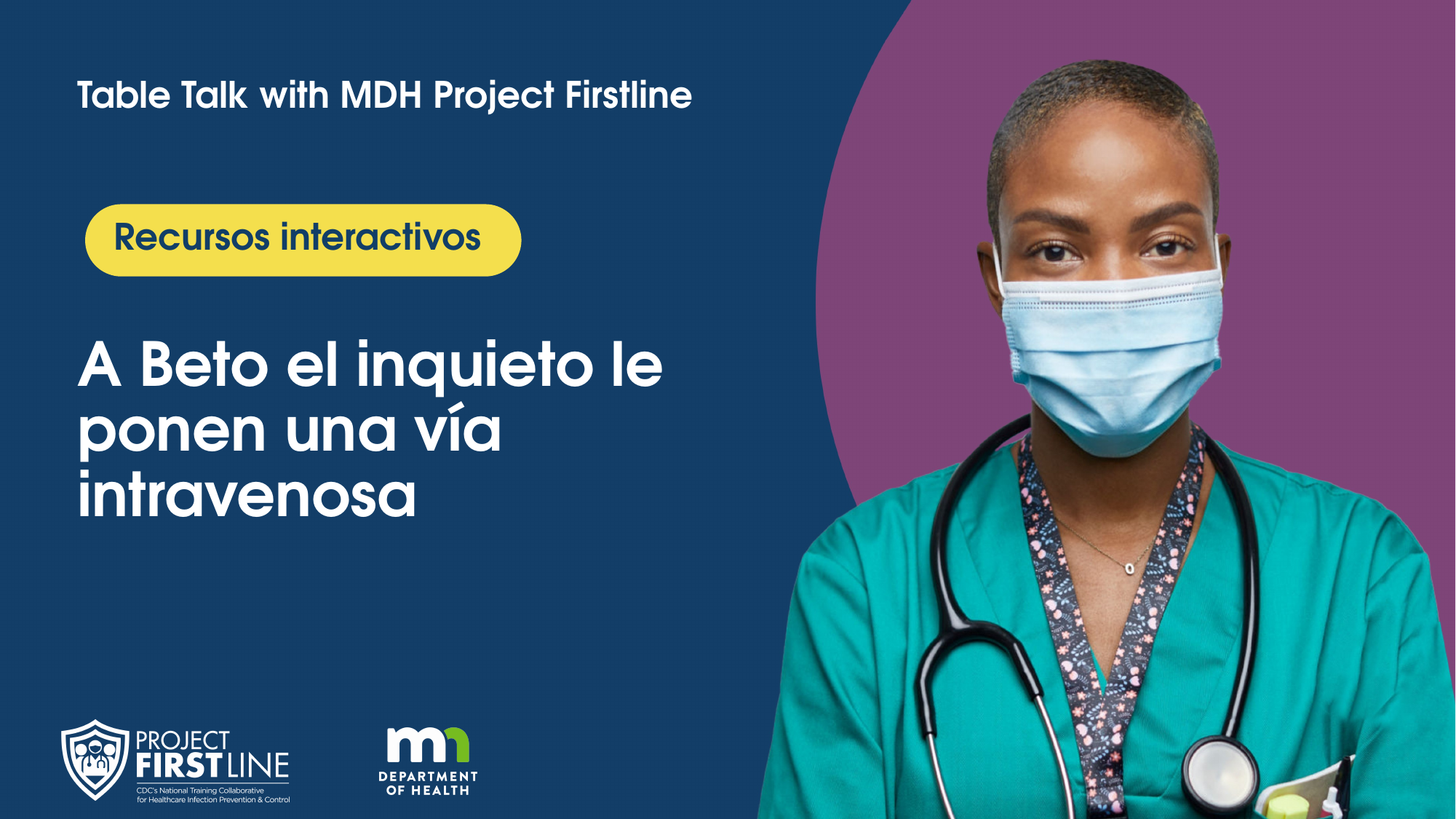

Table Talk with MDH Project Firstline
Recursos interactivos
# A Beto el inquieto le ponen una vía intravenosa